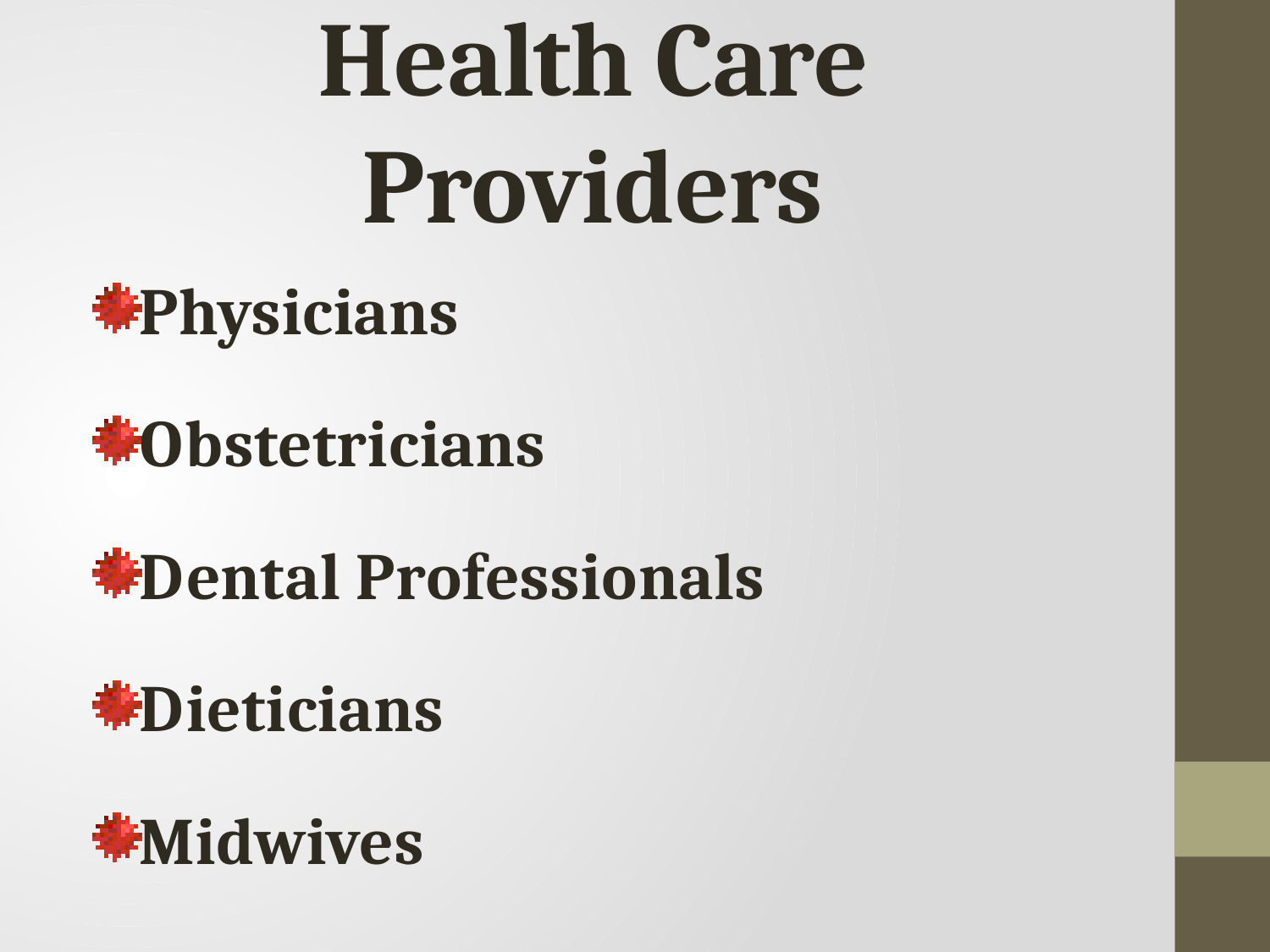

# Health Care Providers
Physicians
Obstetricians
Dental Professionals
Dieticians
Midwives